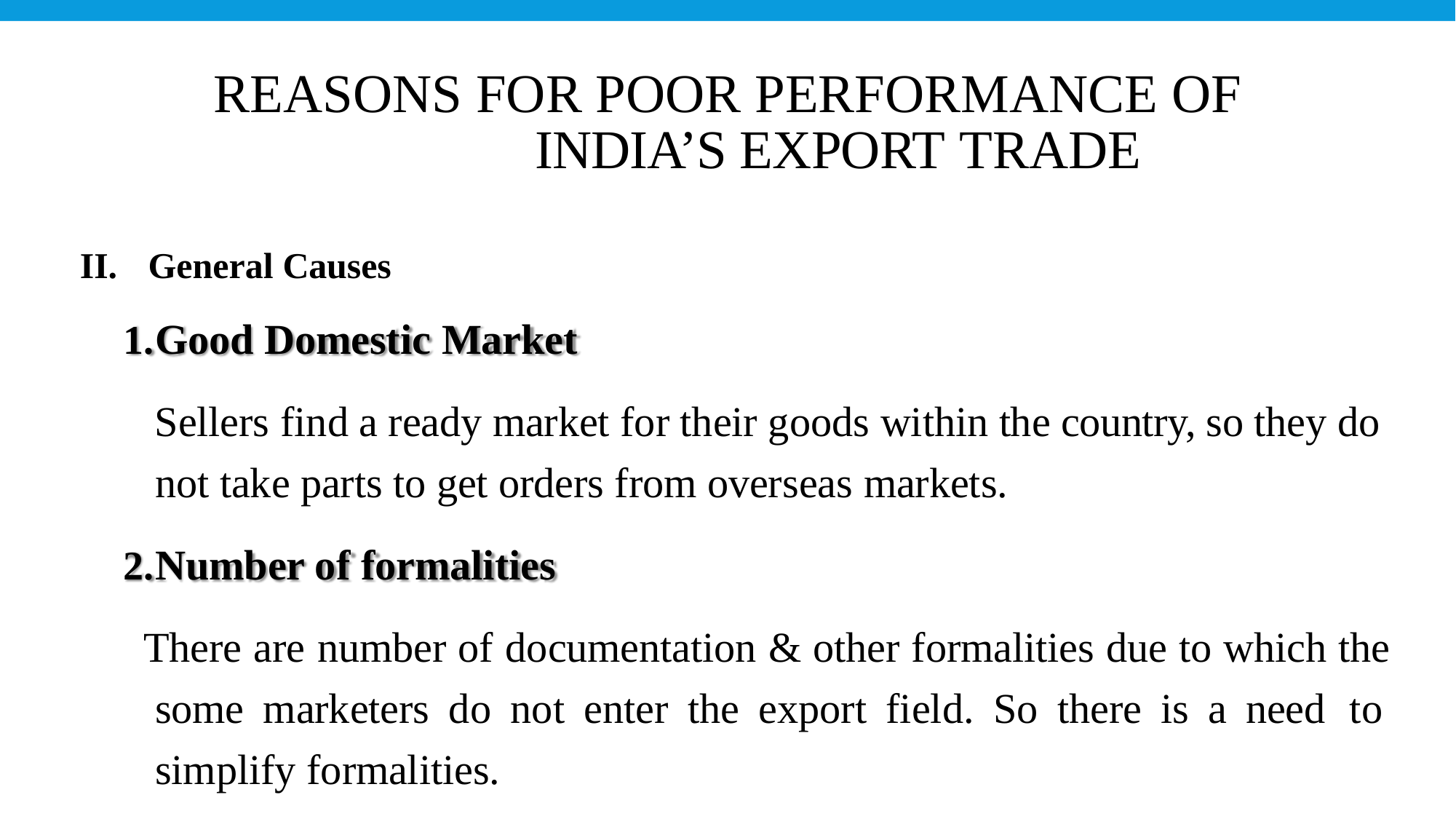

# REASONS FOR POOR PERFORMANCE OF  INDIA’S EXPORT TRADE

General Causes
Good Domestic Market
Sellers find a ready market for their goods within the country, so they do  not take parts to get orders from overseas markets.
Number of formalities
There are number of documentation & other formalities due to which the  some marketers do not enter the export field. So there is a need to  simplify formalities.